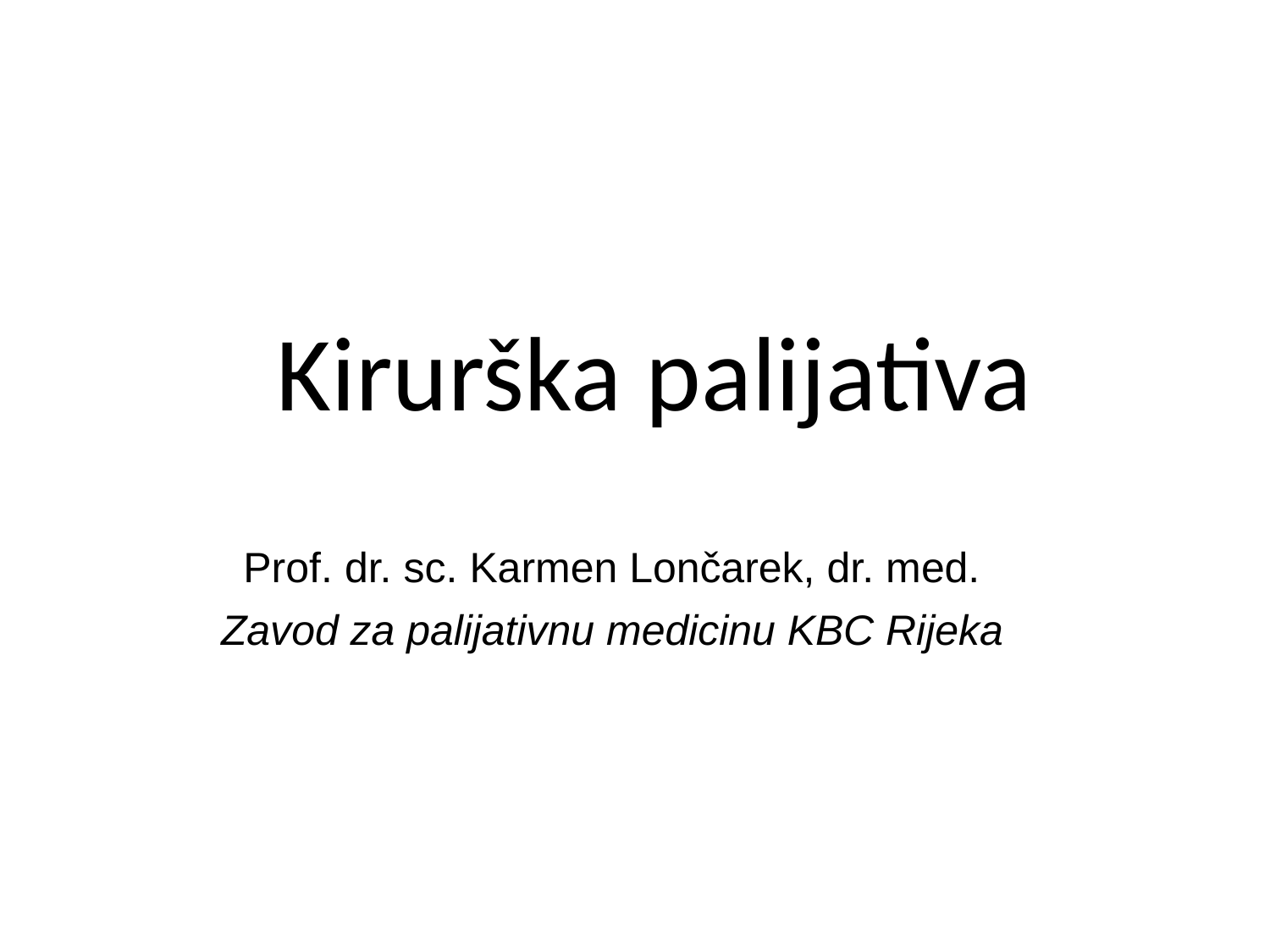

# Kirurška palijativa
Prof. dr. sc. Karmen Lončarek, dr. med.
Zavod za palijativnu medicinu KBC Rijeka